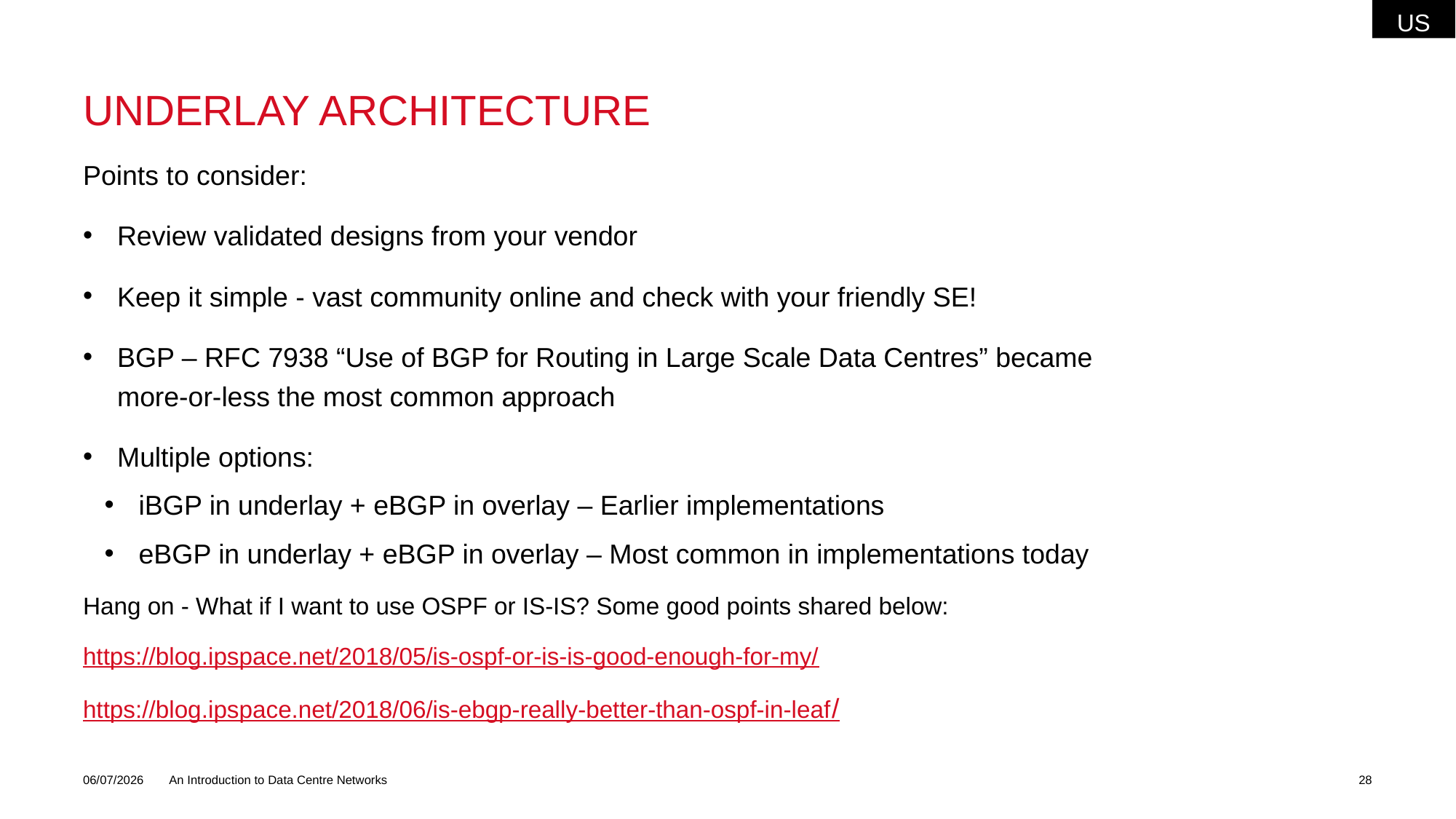

US
# Underlay architecture
Points to consider:
Review validated designs from your vendor
Keep it simple - vast community online and check with your friendly SE!
BGP – RFC 7938 “Use of BGP for Routing in Large Scale Data Centres” became more-or-less the most common approach
Multiple options:
iBGP in underlay + eBGP in overlay – Earlier implementations
eBGP in underlay + eBGP in overlay – Most common in implementations today
Hang on - What if I want to use OSPF or IS-IS? Some good points shared below:
https://blog.ipspace.net/2018/05/is-ospf-or-is-is-good-enough-for-my/
https://blog.ipspace.net/2018/06/is-ebgp-really-better-than-ospf-in-leaf/

06/07/2026
An Introduction to Data Centre Networks
28